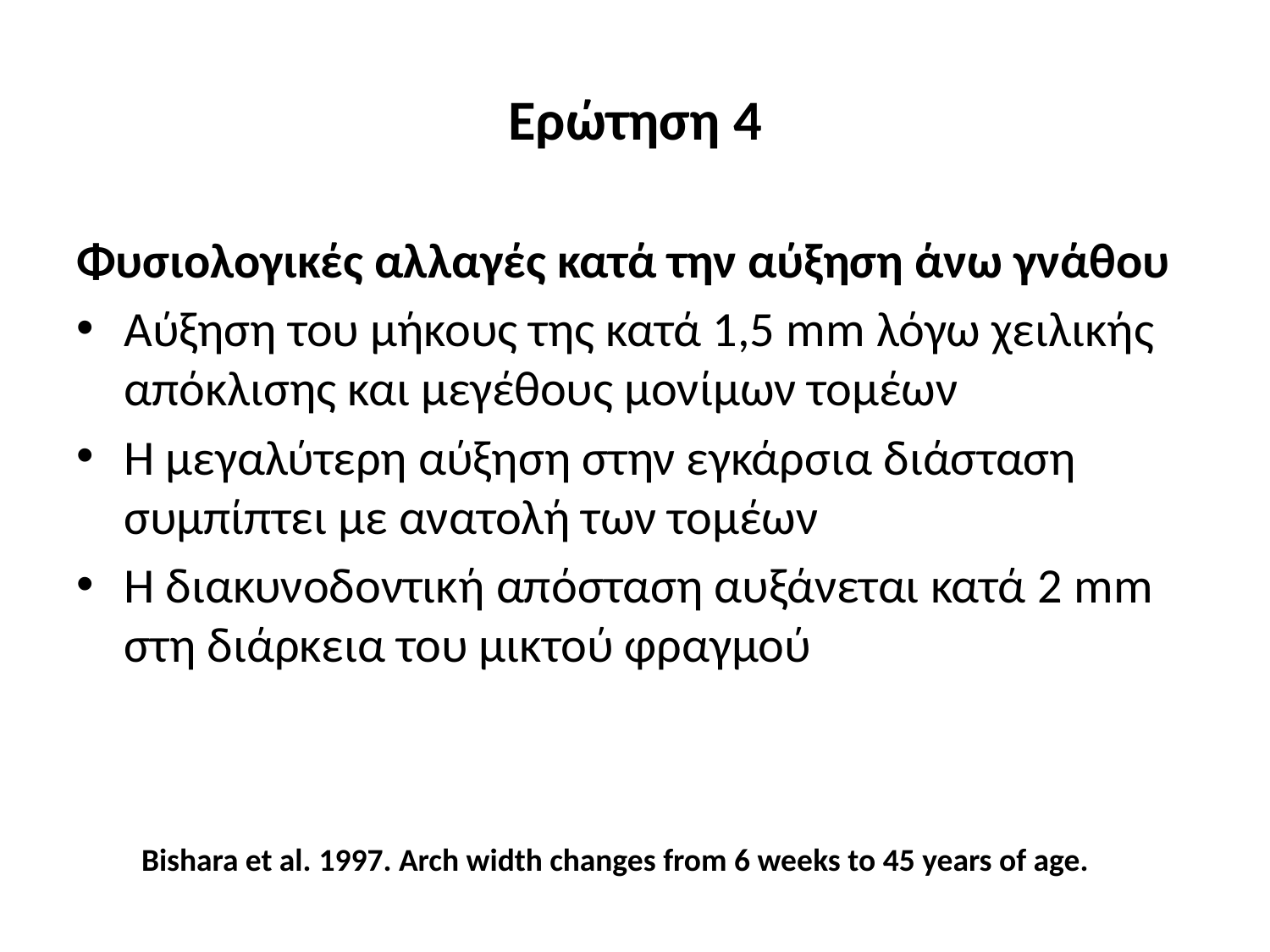

# Ερώτηση 4
Φυσιολογικές αλλαγές κατά την αύξηση άνω γνάθου
Αύξηση του μήκους της κατά 1,5 mm λόγω χειλικής απόκλισης και μεγέθους μονίμων τομέων
Η μεγαλύτερη αύξηση στην εγκάρσια διάσταση συμπίπτει με ανατολή των τομέων
Η διακυνοδοντική απόσταση αυξάνεται κατά 2 mm στη διάρκεια του μικτού φραγμού
Bishara et al. 1997. Arch width changes from 6 weeks to 45 years of age.